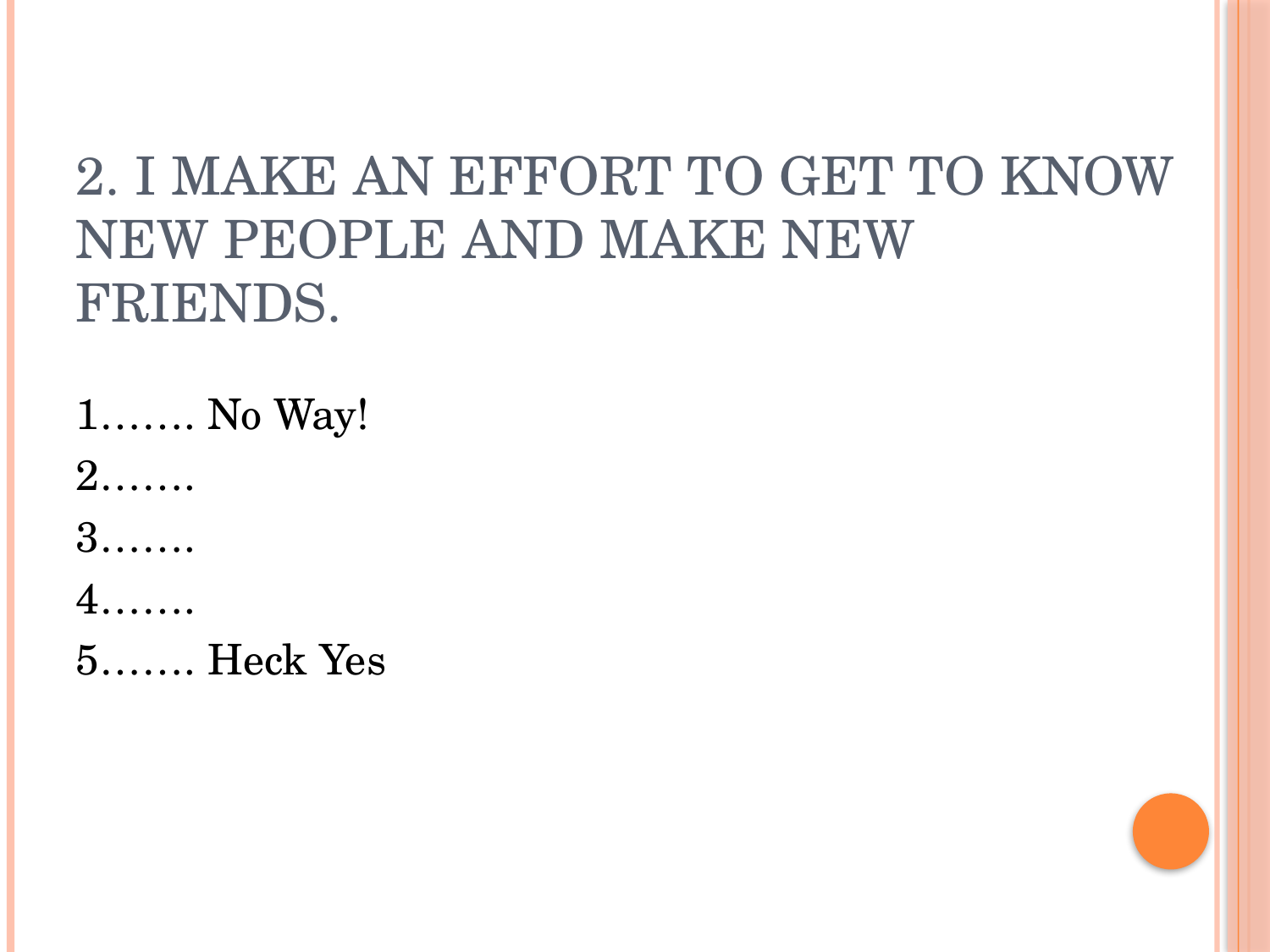

# 2. I make an effort to get to know new people and make new friends.
1……. No Way!
2…….
3…….
4…….
5……. Heck Yes